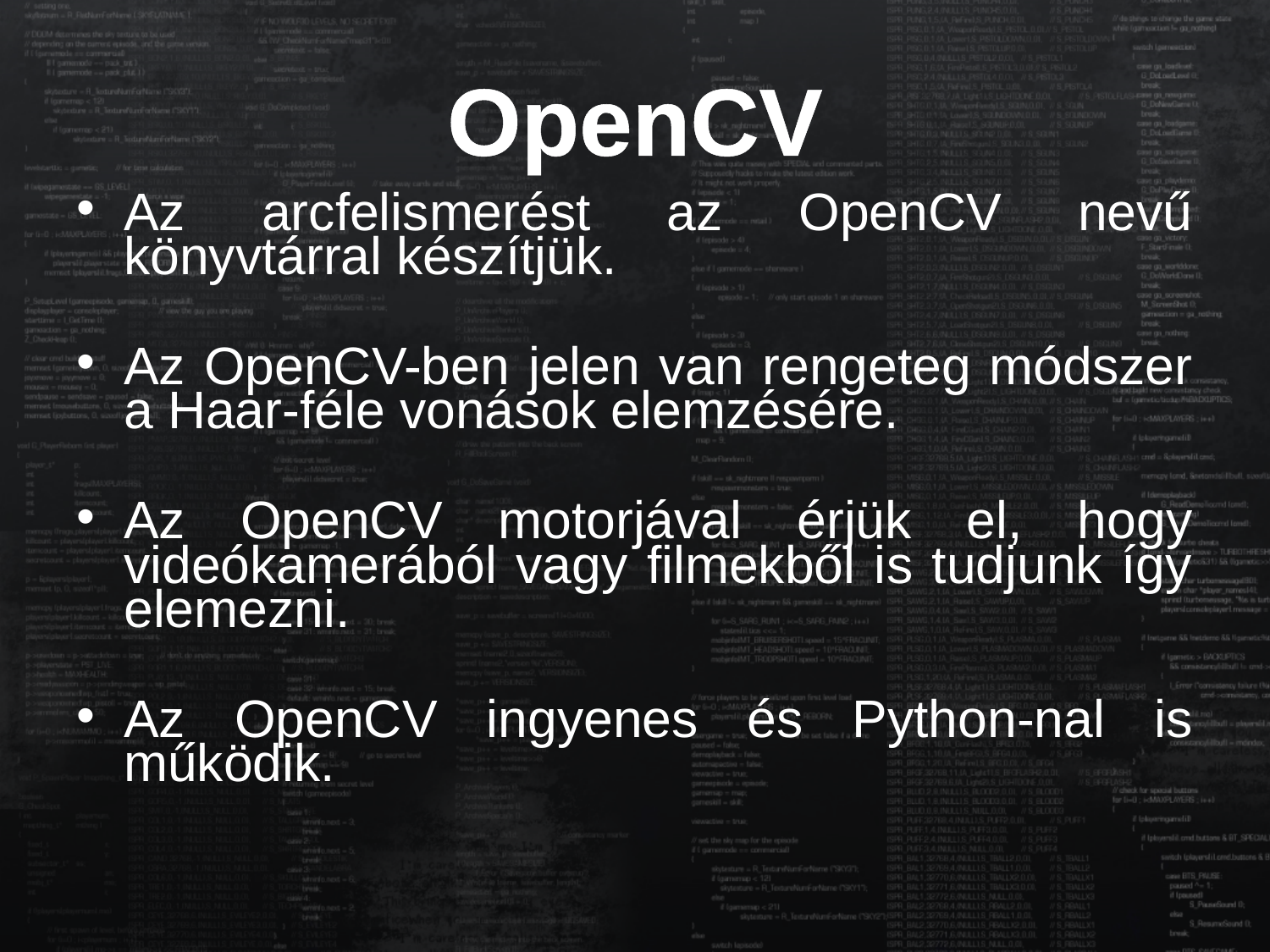

# OpenCV
Az arcfelismerést az OpenCV nevű könyvtárral készítjük.

Az OpenCV-ben jelen van rengeteg módszer a Haar-féle vonások elemzésére.

Az OpenCV motorjával érjük el, hogy videókamerából vagy filmekből is tudjunk így elemezni.

Az OpenCV ingyenes és Python-nal is működik.